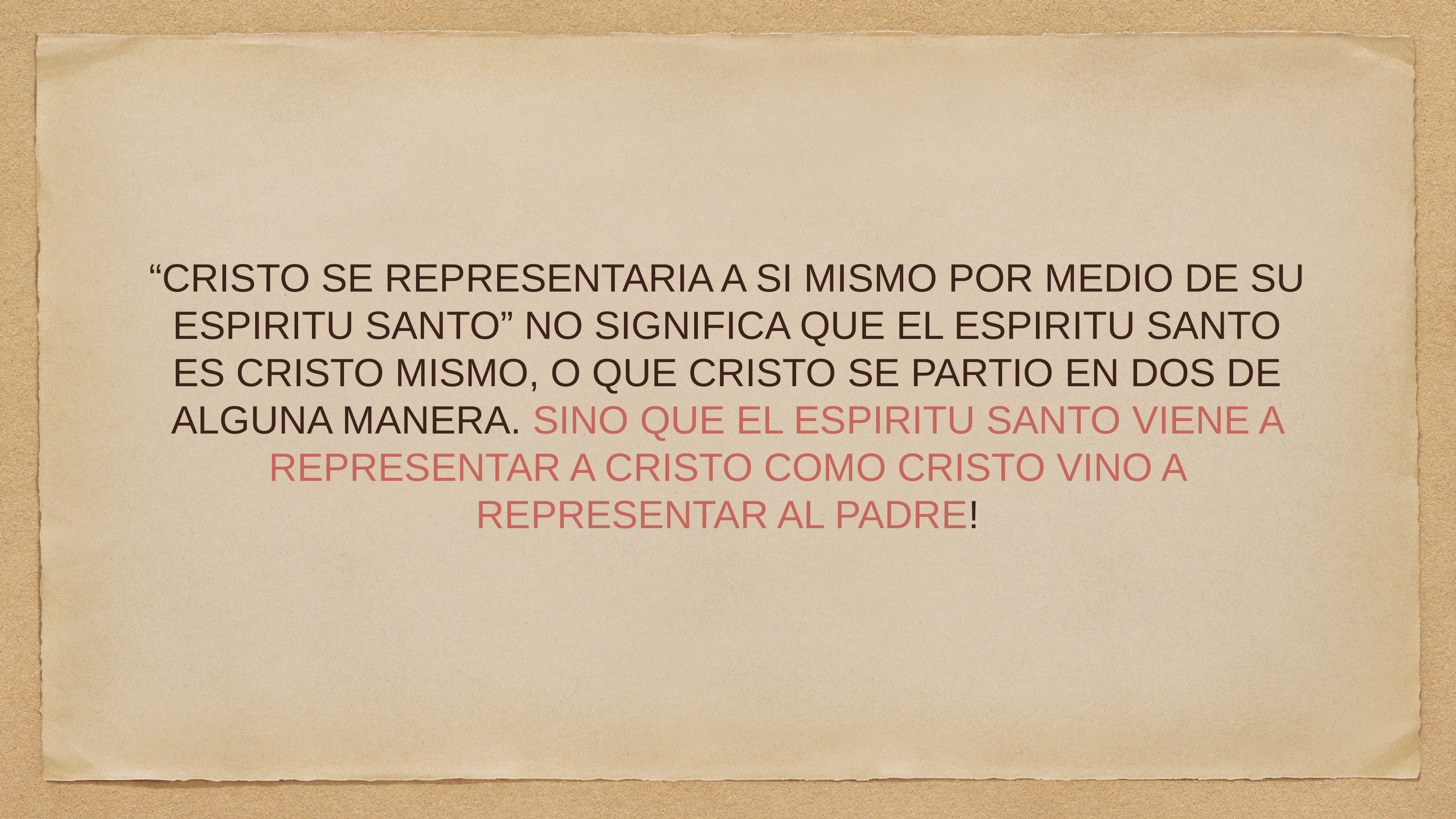

“CRISTO SE REPRESENTARIA A SI MISMO POR MEDIO DE SU ESPIRITU SANTO” NO SIGNIFICA QUE EL ESPIRITU SANTO ES CRISTO MISMO, O QUE CRISTO SE PARTIO EN DOS DE ALGUNA MANERA. SINO QUE EL ESPIRITU SANTO VIENE A REPRESENTAR A CRISTO COMO CRISTO VINO A REPRESENTAR AL PADRE!